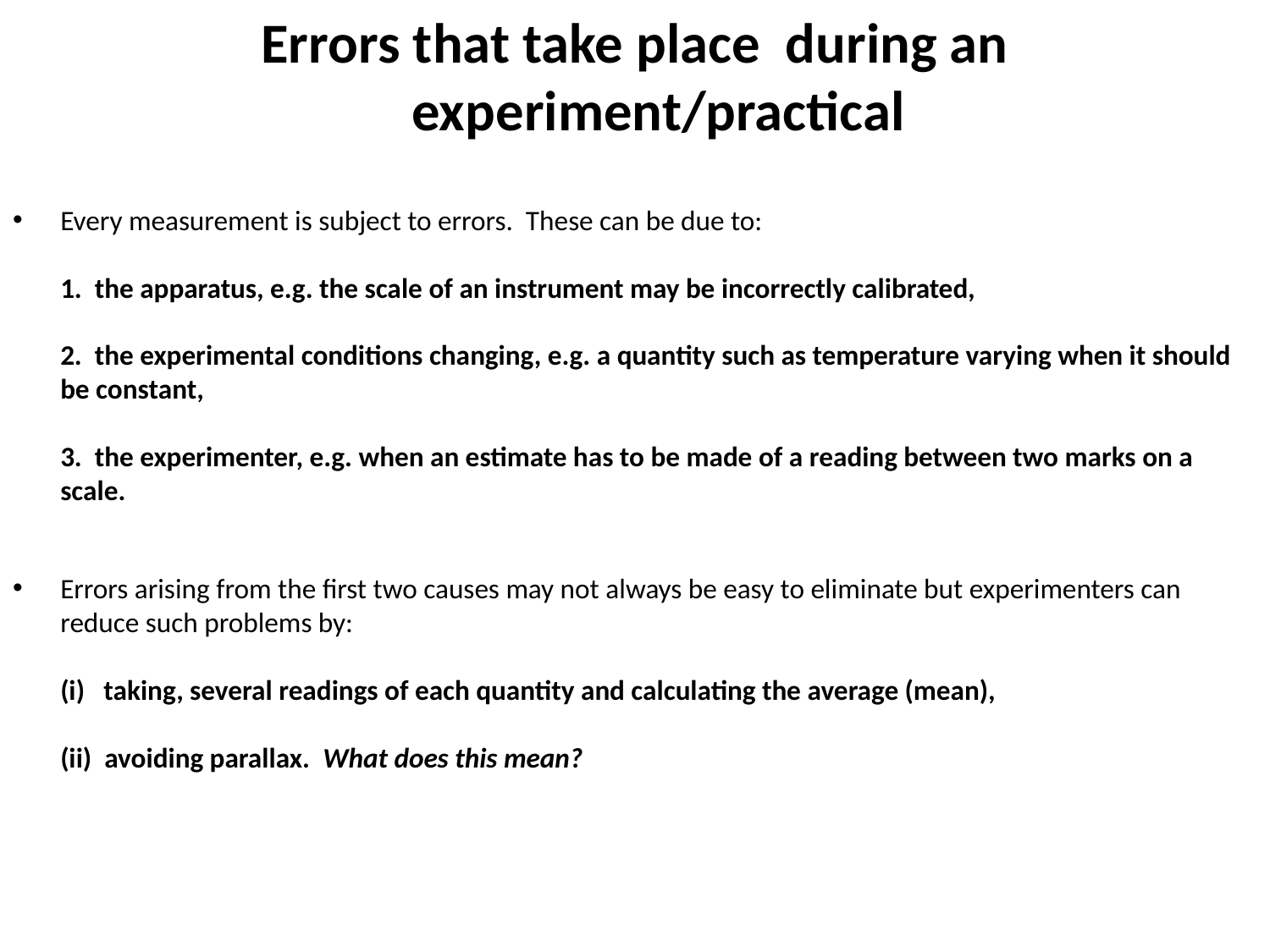

Errors that take place  during an experiment/practical

Every measurement is subject to errors.  These can be due to:
1.  the apparatus, e.g. the scale of an instrument may be incorrectly calibrated,
2.  the experimental conditions changing, e.g. a quantity such as temperature varying when it should be constant,
3.  the experimenter, e.g. when an estimate has to be made of a reading between two marks on a scale.

Errors arising from the first two causes may not always be easy to eliminate but experimenters can reduce such problems by:
(i)   taking, several readings of each quantity and calculating the average (mean),
(ii)  avoiding parallax.  What does this mean?